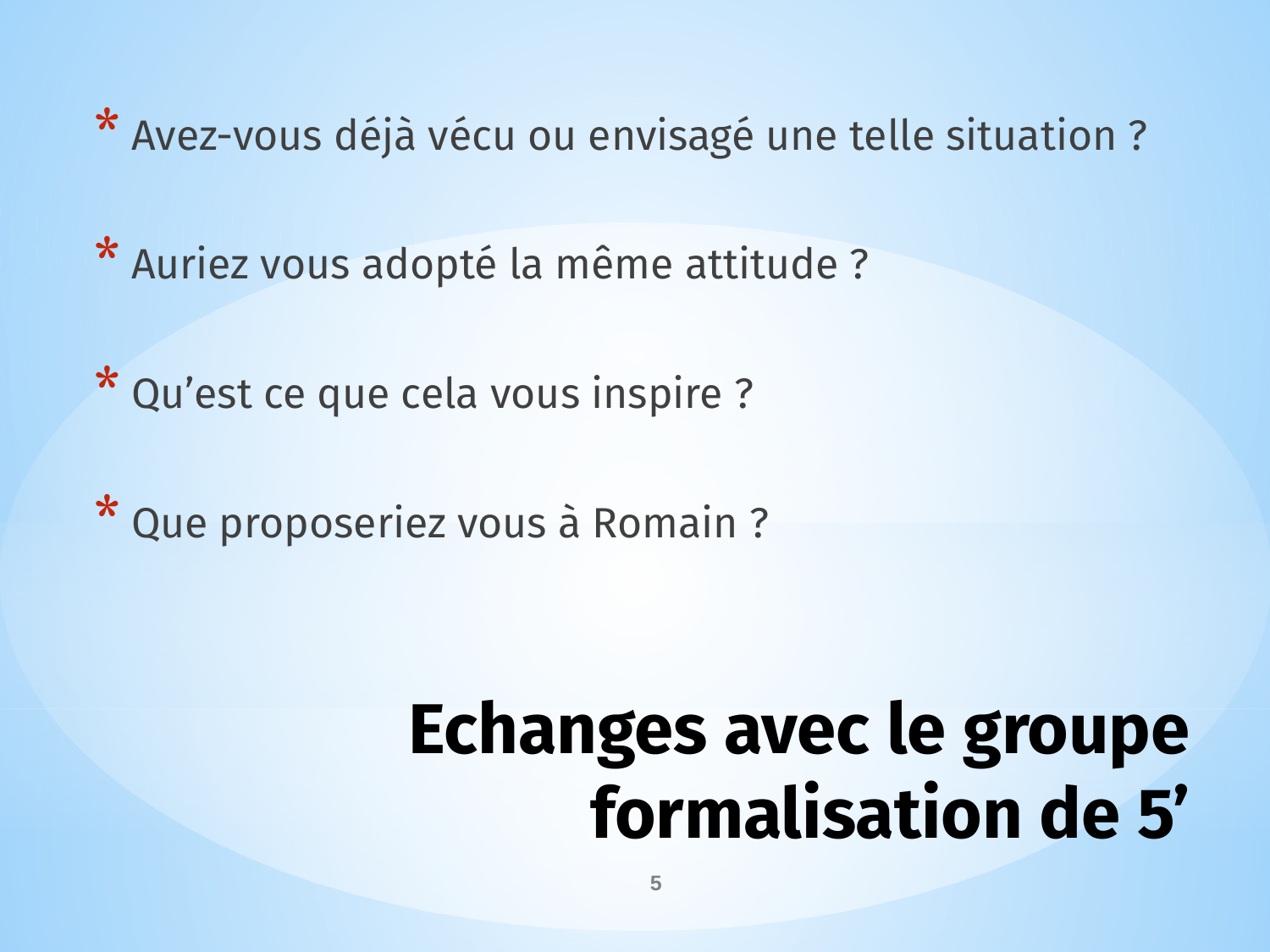

Avez-vous déjà vécu ou envisagé une telle situation ?

 Auriez vous adopté la même attitude ?

 Qu’est ce que cela vous inspire ?

 Que proposeriez vous à Romain ?

# Echanges avec le groupe formalisation de 5’
5